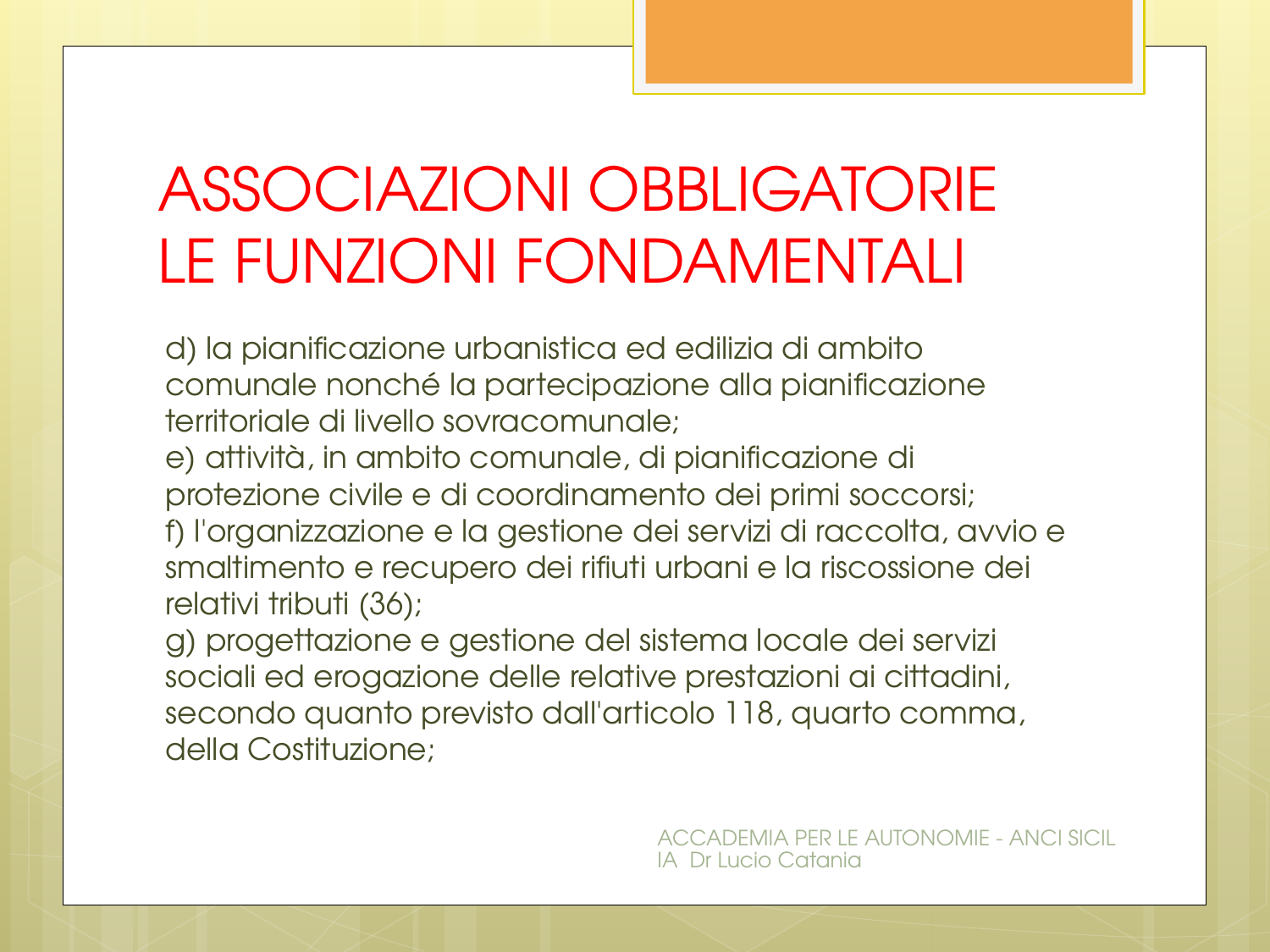

# ASSOCIAZIONI OBBLIGATORIE LE FUNZIONI FONDAMENTALI
d) la pianificazione urbanistica ed edilizia di ambito comunale nonché la partecipazione alla pianificazione territoriale di livello sovracomunale;
e) attività, in ambito comunale, di pianificazione di protezione civile e di coordinamento dei primi soccorsi;
f) l'organizzazione e la gestione dei servizi di raccolta, avvio e smaltimento e recupero dei rifiuti urbani e la riscossione dei relativi tributi (36);
g) progettazione e gestione del sistema locale dei servizi sociali ed erogazione delle relative prestazioni ai cittadini, secondo quanto previsto dall'articolo 118, quarto comma, della Costituzione;
ACCADEMIA PER LE AUTONOMIE - ANCI SICILIA  Dr Lucio Catania